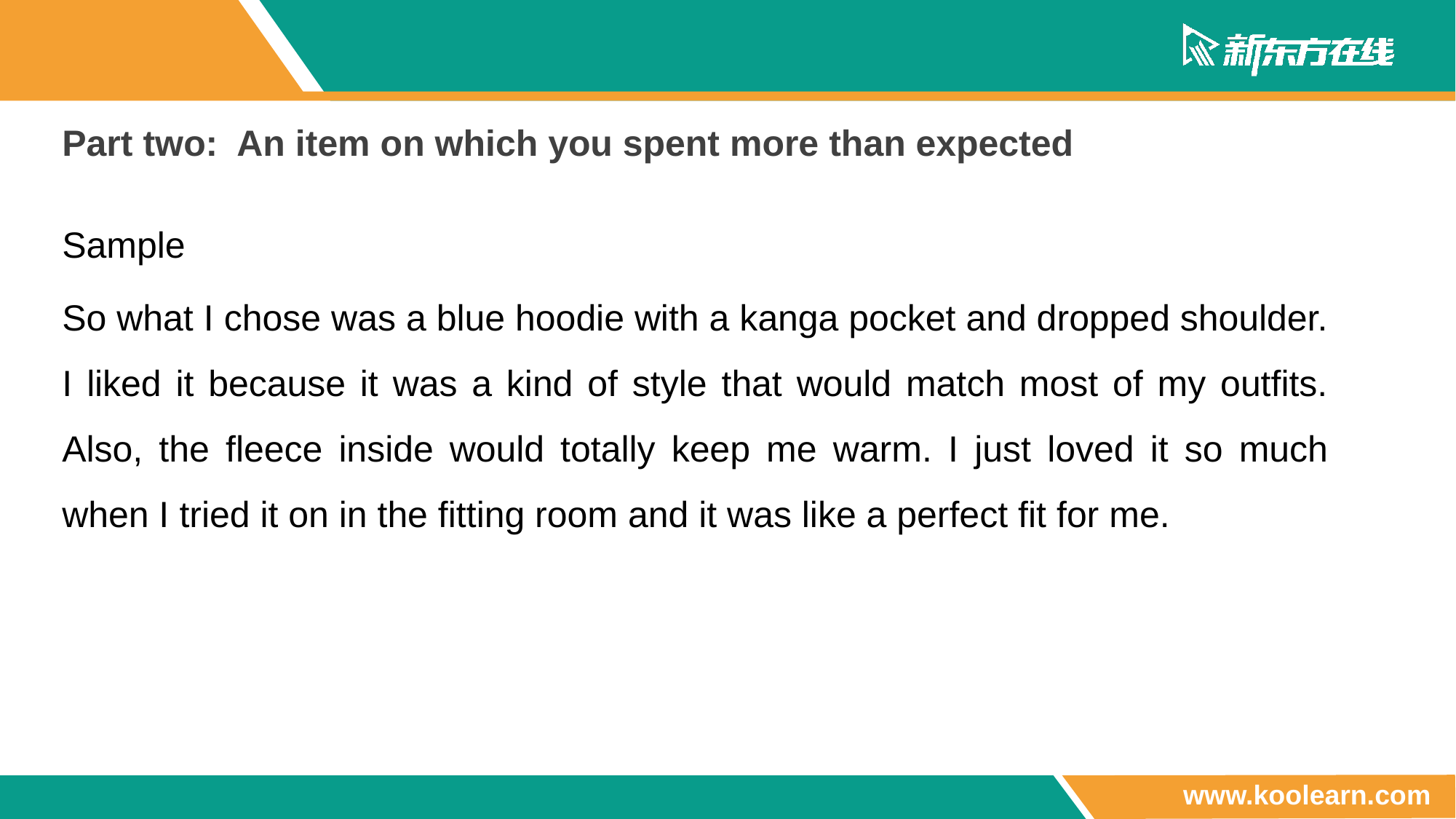

Part two:  An item on which you spent more than expected

Sample
So what I chose was a blue hoodie with a kanga pocket and dropped shoulder. I liked it because it was a kind of style that would match most of my outfits. Also, the fleece inside would totally keep me warm. I just loved it so much when I tried it on in the fitting room and it was like a perfect fit for me.